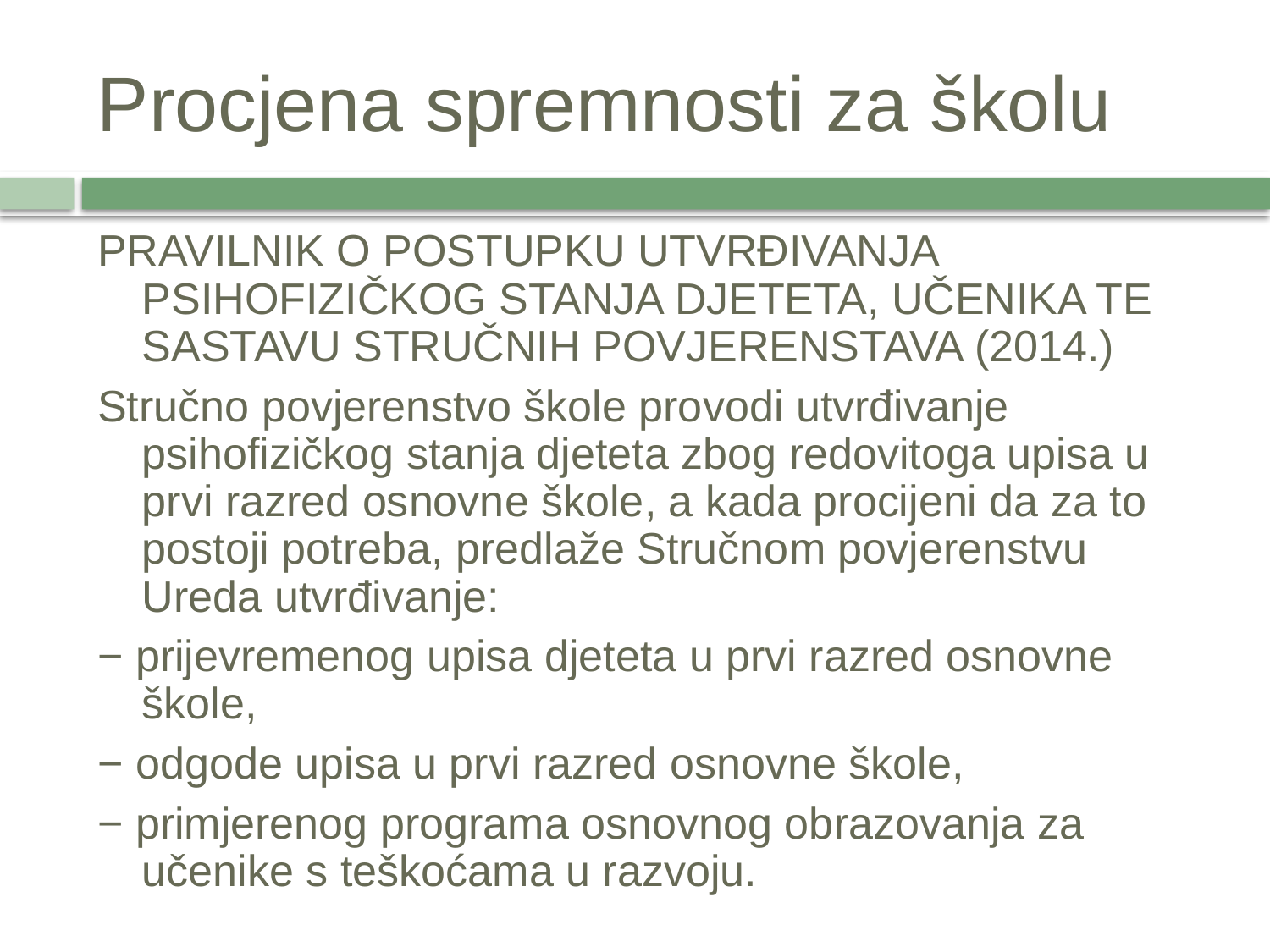

# Procjena spremnosti za školu
PRAVILNIK O POSTUPKU UTVRĐIVANJA PSIHOFIZIČKOG STANJA DJETETA, UČENIKA TE SASTAVU STRUČNIH POVJERENSTAVA (2014.)
Stručno povjerenstvo škole provodi utvrđivanje psihofizičkog stanja djeteta zbog redovitoga upisa u prvi razred osnovne škole, a kada procijeni da za to postoji potreba, predlaže Stručnom povjerenstvu Ureda utvrđivanje:
− prijevremenog upisa djeteta u prvi razred osnovne škole,
− odgode upisa u prvi razred osnovne škole,
− primjerenog programa osnovnog obrazovanja za učenike s teškoćama u razvoju.